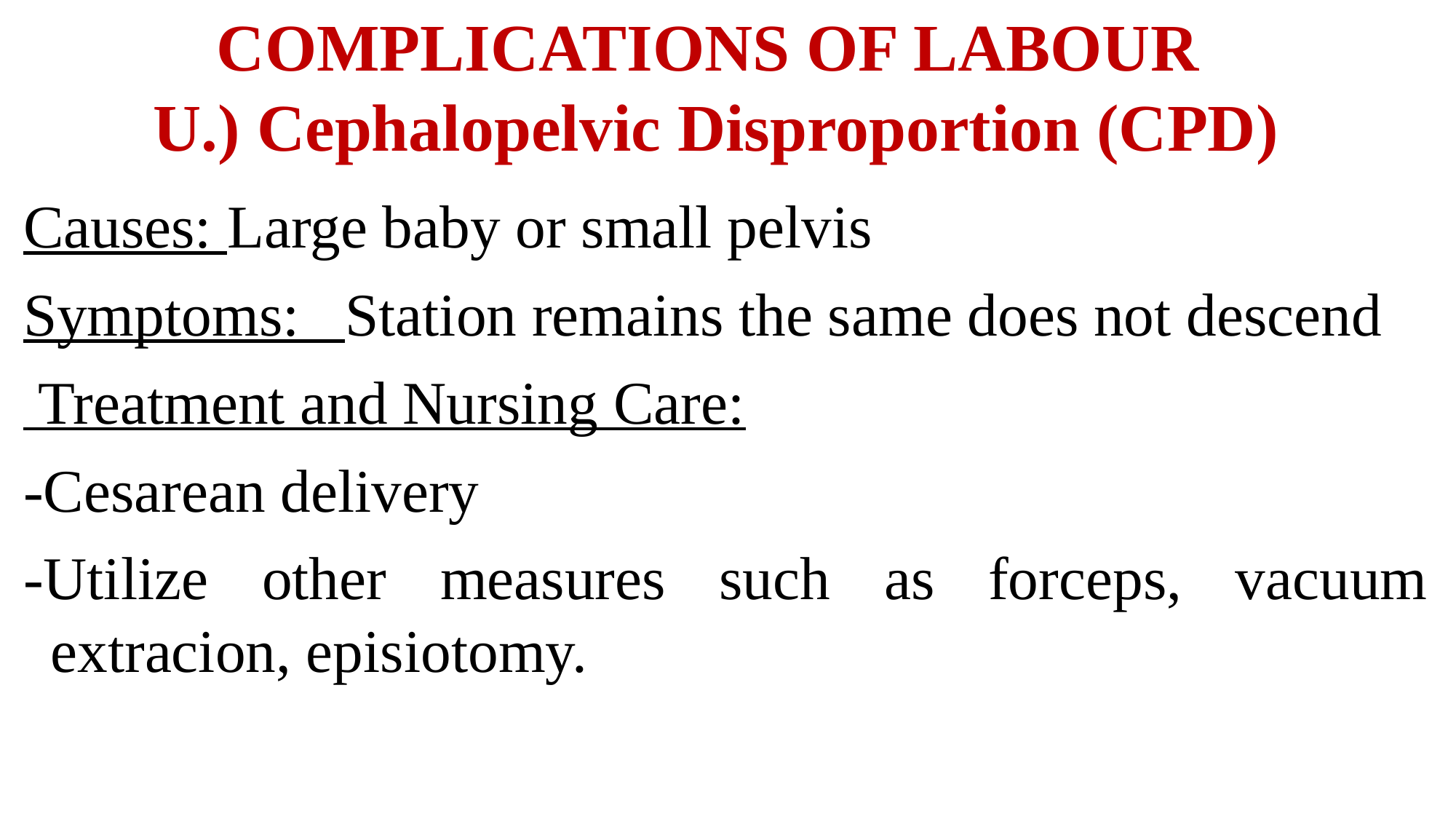

# COMPLICATIONS OF LABOUR U.) Cephalopelvic Disproportion (CPD)
Causes: Large baby or small pelvis
Symptoms:   Station remains the same does not descend
 Treatment and Nursing Care:
-Cesarean delivery
-Utilize other measures such as forceps, vacuum extracion, episiotomy.